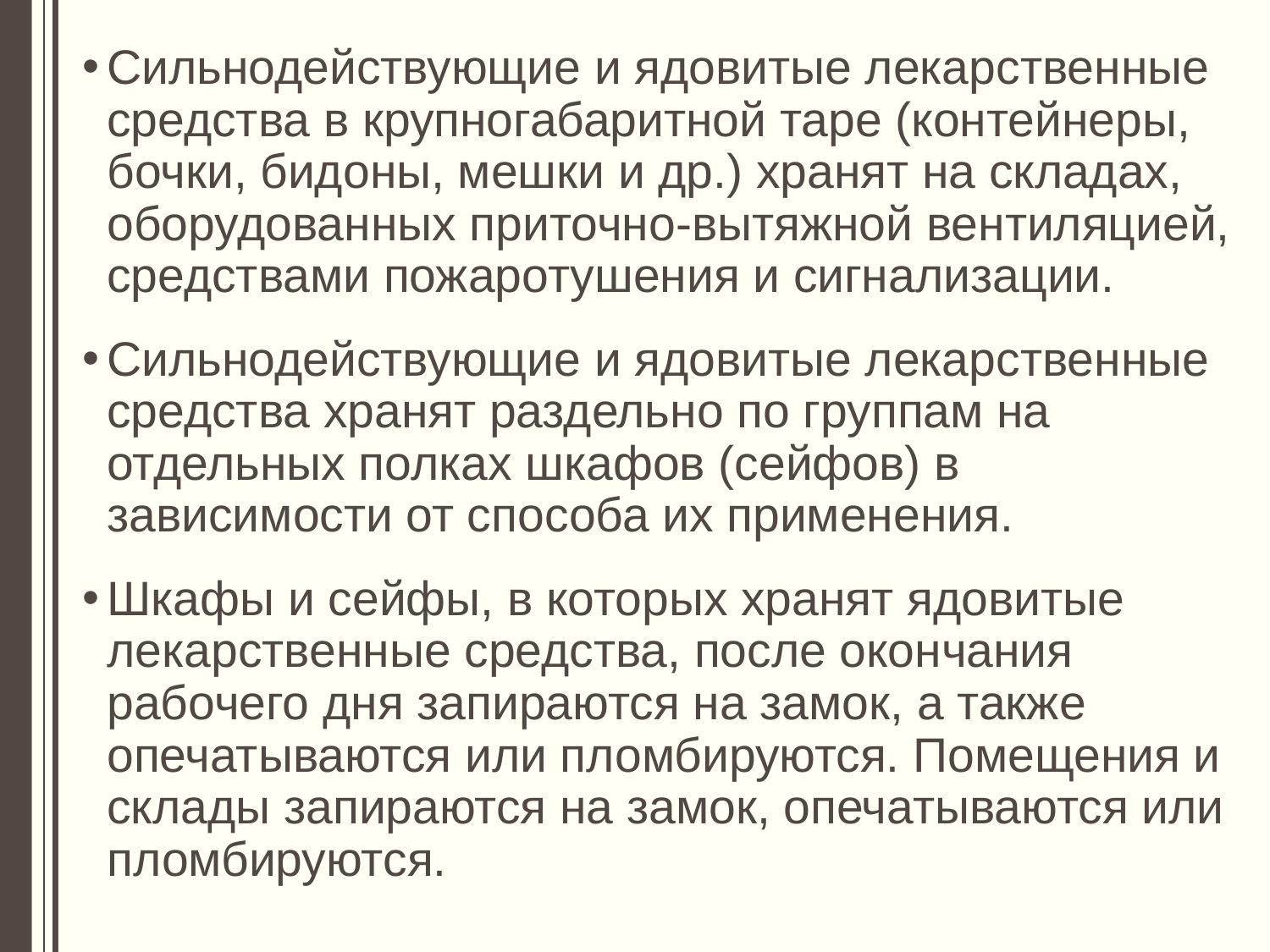

Сильнодействующие и ядовитые лекарственные средства в крупногабаритной таре (контейнеры, бочки, бидоны, мешки и др.) хранят на складах, оборудованных приточно-вытяжной вентиляцией, средствами пожаротушения и сигнализации.
Сильнодействующие и ядовитые лекарственные средства хранят раздельно по группам на отдельных полках шкафов (сейфов) в зависимости от способа их применения.
Шкафы и сейфы, в которых хранят ядовитые лекарственные средства, после окончания рабочего дня запираются на замок, а также опечатываются или пломбируются. Помещения и склады запираются на замок, опечатываются или пломбируются.